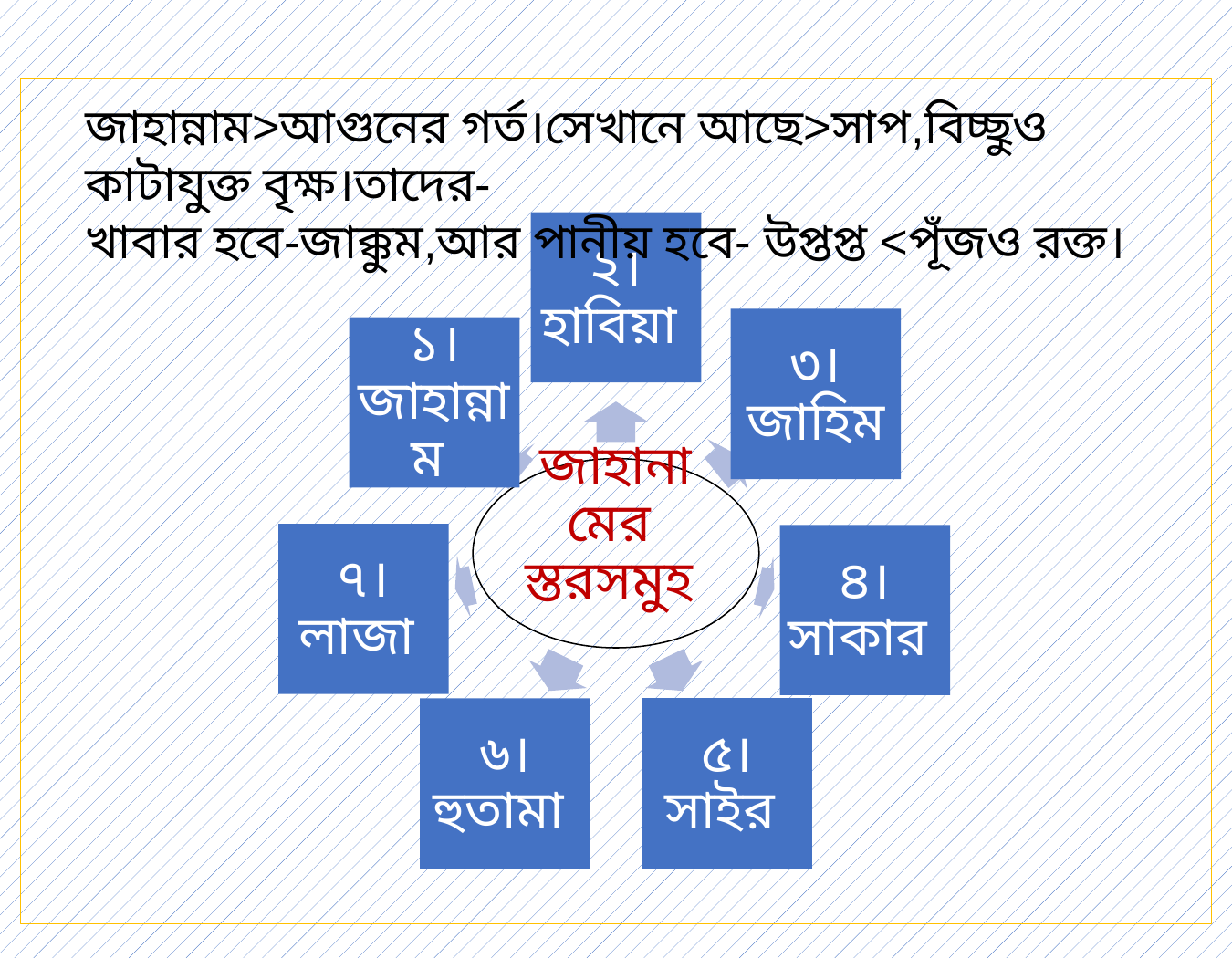

জাহান্নাম>আগুনের গর্ত।সেখানে আছে>সাপ,বিচ্ছুও কাটাযুক্ত বৃক্ষ।তাদের-
খাবার হবে-জাক্কুম,আর পানীয় হবে- উপ্তপ্ত <পূঁজও রক্ত।
জাহানামের  স্তরসমুহ

২।হাবিয়া

৩। জাহিম

৪। সাকার

৫। সাইর

৬। হুতামা

৭। লাজা

১। জাহান্নাম